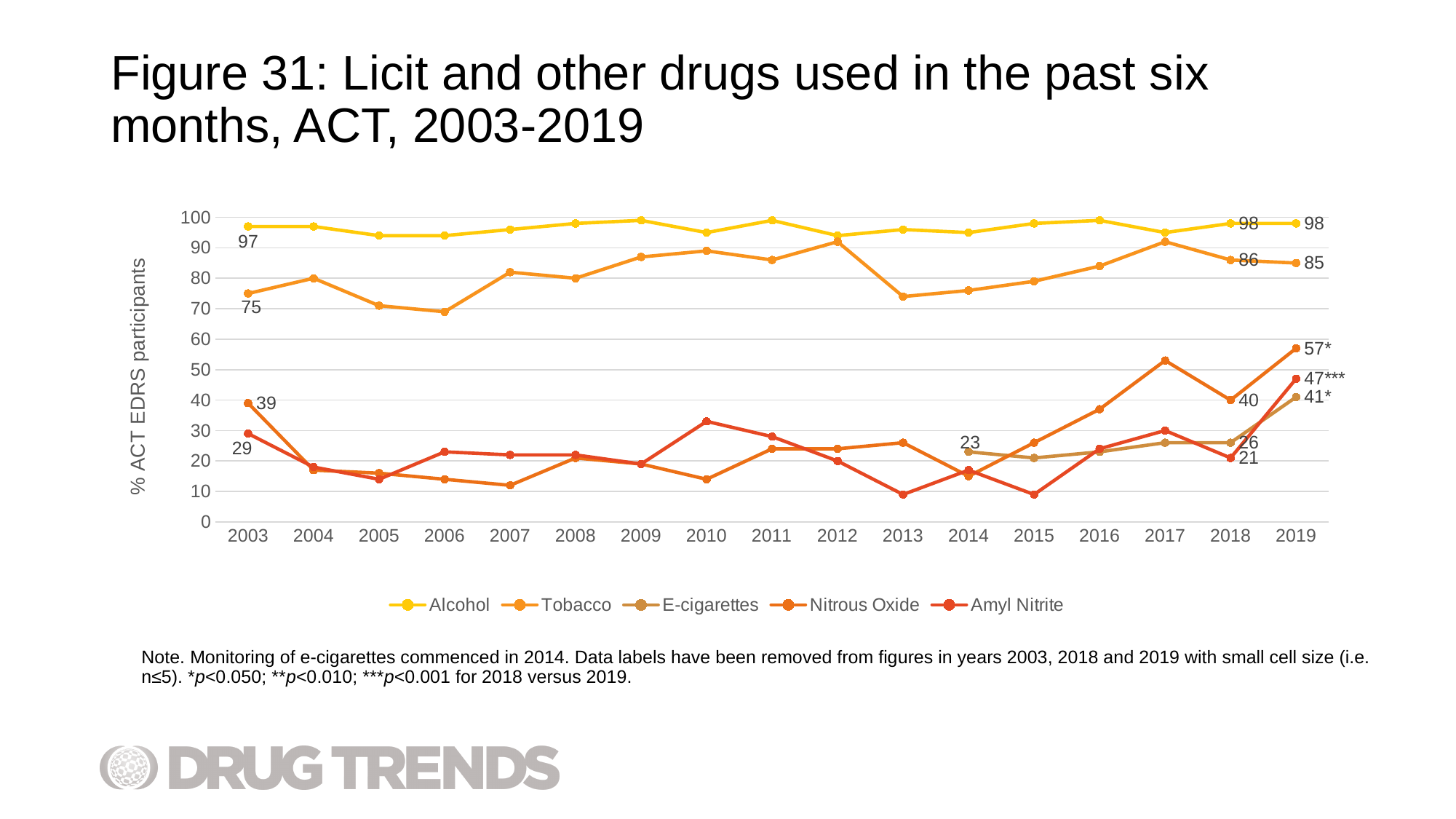

# Figure 31: Licit and other drugs used in the past six months, ACT, 2003-2019

### Chart

| Category | Alcohol | Tobacco | E-cigarettes | Nitrous Oxide | Amyl Nitrite |
|---|---|---|---|---|---|
| 2003 | 97.0 | 75.0 | None | 39.0 | 29.0 |
| 2004 | 97.0 | 80.0 | None | 17.0 | 18.0 |
| 2005 | 94.0 | 71.0 | None | 16.0 | 14.0 |
| 2006 | 94.0 | 69.0 | None | 14.0 | 23.0 |
| 2007 | 96.0 | 82.0 | None | 12.0 | 22.0 |
| 2008 | 98.0 | 80.0 | None | 21.0 | 22.0 |
| 2009 | 99.0 | 87.0 | None | 19.0 | 19.0 |
| 2010 | 95.0 | 89.0 | None | 14.0 | 33.0 |
| 2011 | 99.0 | 86.0 | None | 24.0 | 28.0 |
| 2012 | 94.0 | 92.0 | None | 24.0 | 20.0 |
| 2013 | 96.0 | 74.0 | None | 26.0 | 9.0 |
| 2014 | 95.0 | 76.0 | 23.0 | 15.0 | 17.0 |
| 2015 | 98.0 | 79.0 | 21.0 | 26.0 | 9.0 |
| 2016 | 99.0 | 84.0 | 23.0 | 37.0 | 24.0 |
| 2017 | 95.0 | 92.0 | 26.0 | 53.0 | 30.0 |
| 2018 | 98.0 | 86.0 | 26.0 | 40.0 | 21.0 |
| 2019 | 98.0 | 85.0 | 41.0 | 57.0 | 47.0 |
Note. Monitoring of e-cigarettes commenced in 2014. Data labels have been removed from figures in years 2003, 2018 and 2019 with small cell size (i.e. n≤5). *p<0.050; **p<0.010; ***p<0.001 for 2018 versus 2019.